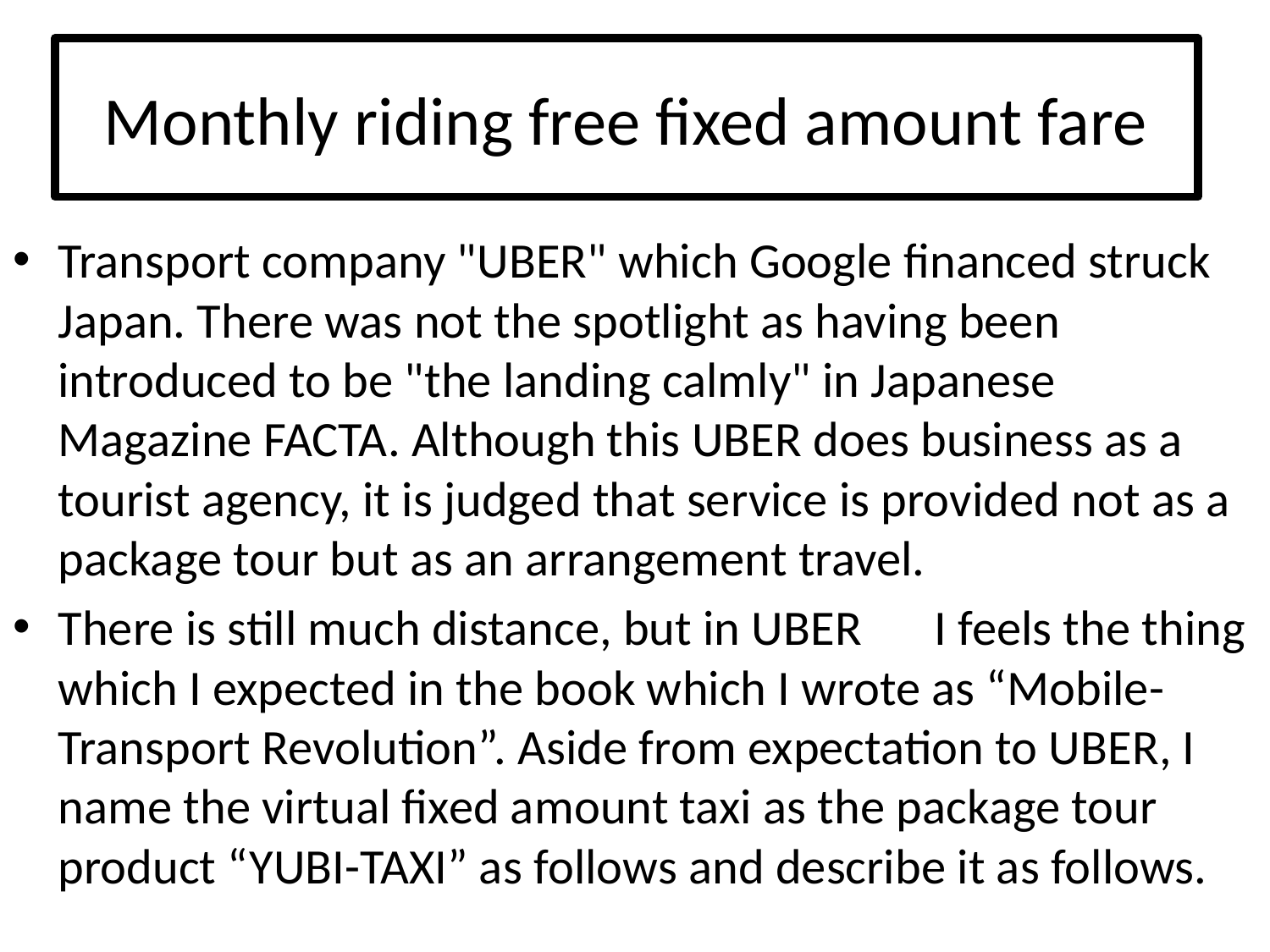

# Monthly riding free fixed amount fare
Transport company "UBER" which Google financed struck Japan. There was not the spotlight as having been introduced to be "the landing calmly" in Japanese Magazine FACTA. Although this UBER does business as a tourist agency, it is judged that service is provided not as a package tour but as an arrangement travel.
There is still much distance, but in UBER　I feels the thing which I expected in the book which I wrote as “Mobile-Transport Revolution”. Aside from expectation to UBER, I name the virtual fixed amount taxi as the package tour product “YUBI-TAXI” as follows and describe it as follows.